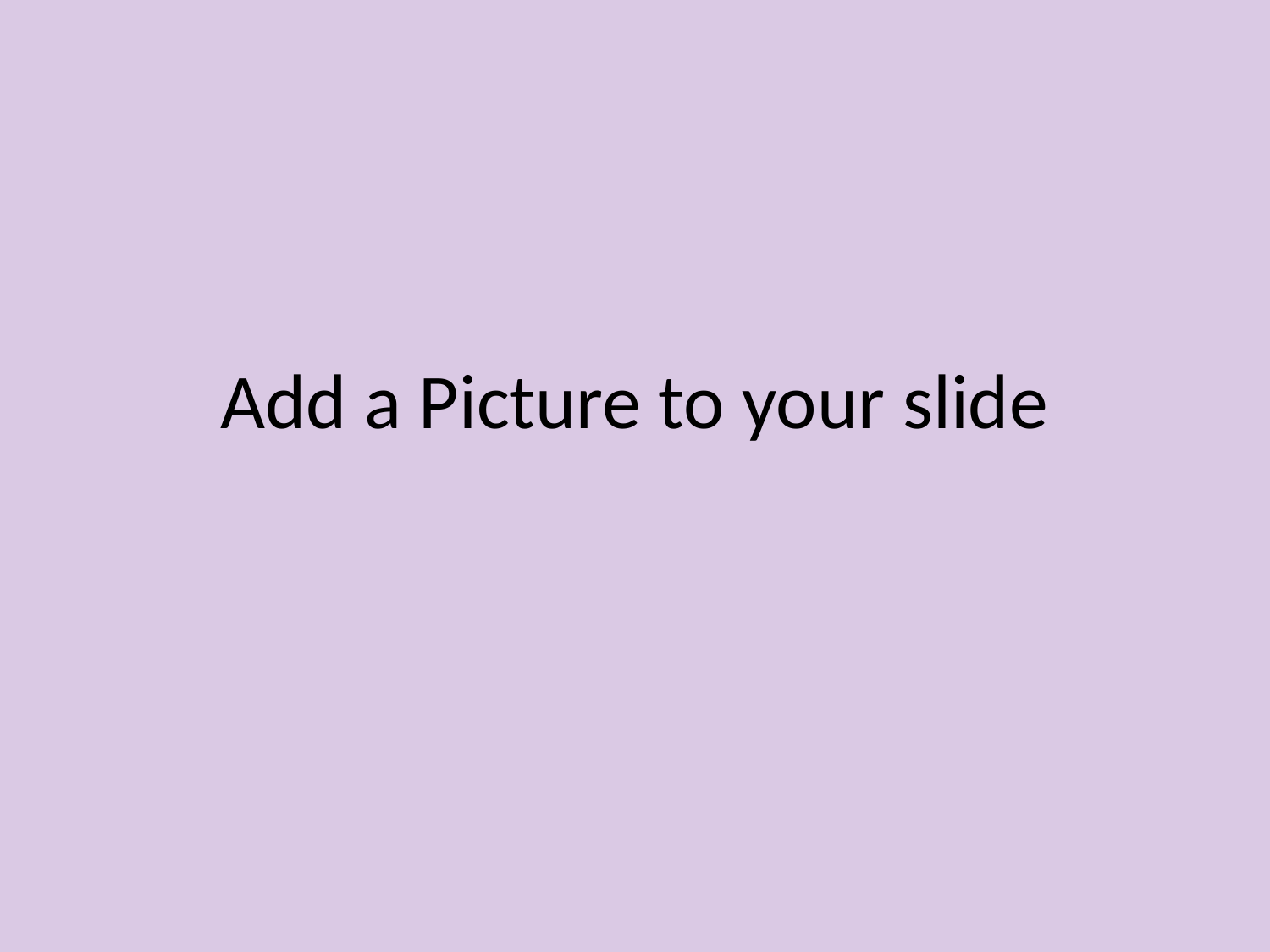

# Add a Picture to your slide